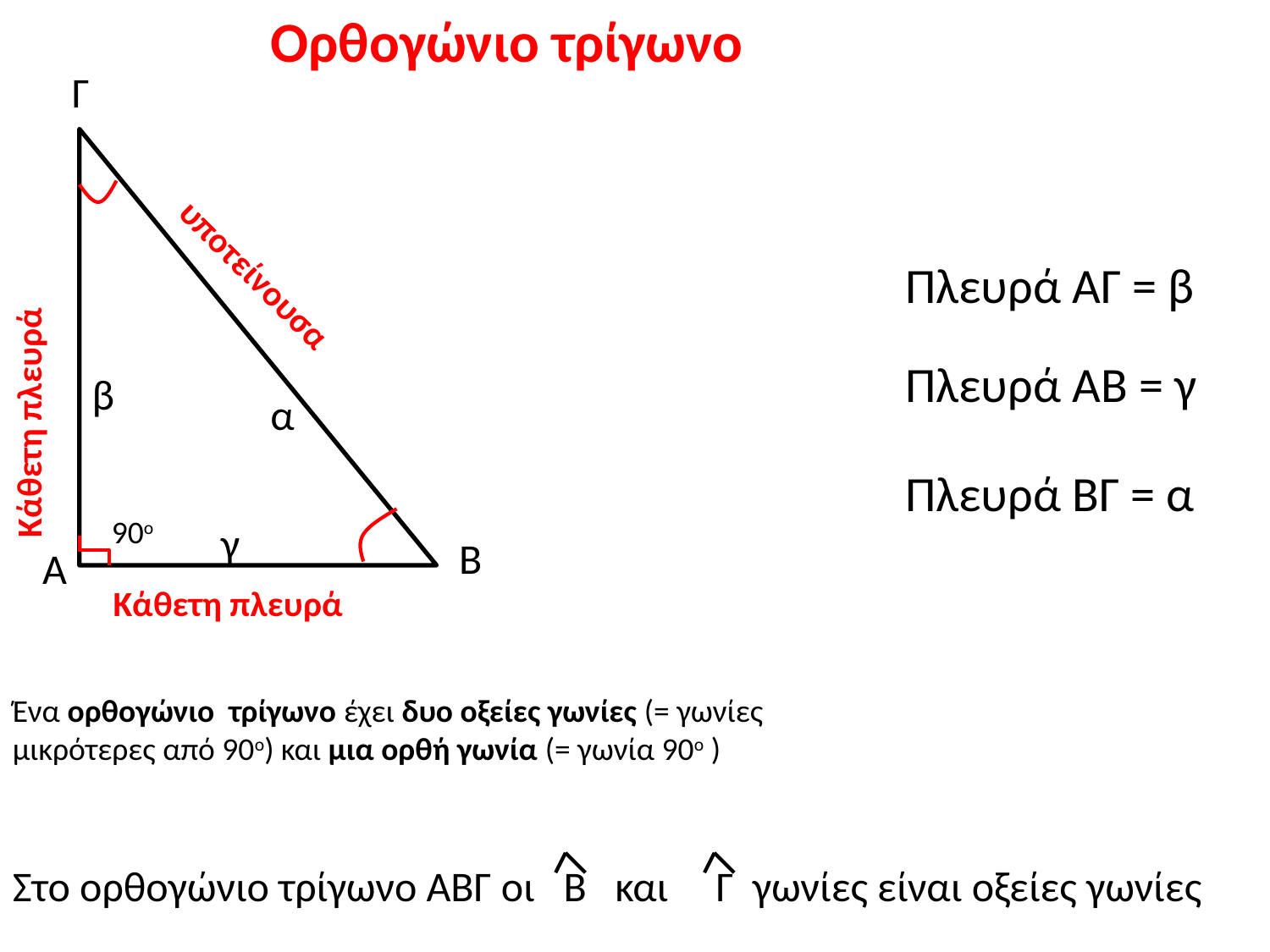

Ορθογώνιο τρίγωνο
Γ

Πλευρά ΑΓ = β
Κάθετη πλευρά
υποτείνουσα
Πλευρά ΑΒ = γ
β
α
Πλευρά ΒΓ = α
90ο

γ
Β
Α
Κάθετη πλευρά
Ένα ορθογώνιο  τρίγωνο έχει δυο οξείες γωνίες (= γωνίες μικρότερες από 90ο) και μια ορθή γωνία (= γωνία 90ο )
Στο ορθογώνιο τρίγωνο ΑΒΓ οι   Β   και     Γ  γωνίες είναι οξείες γωνίες